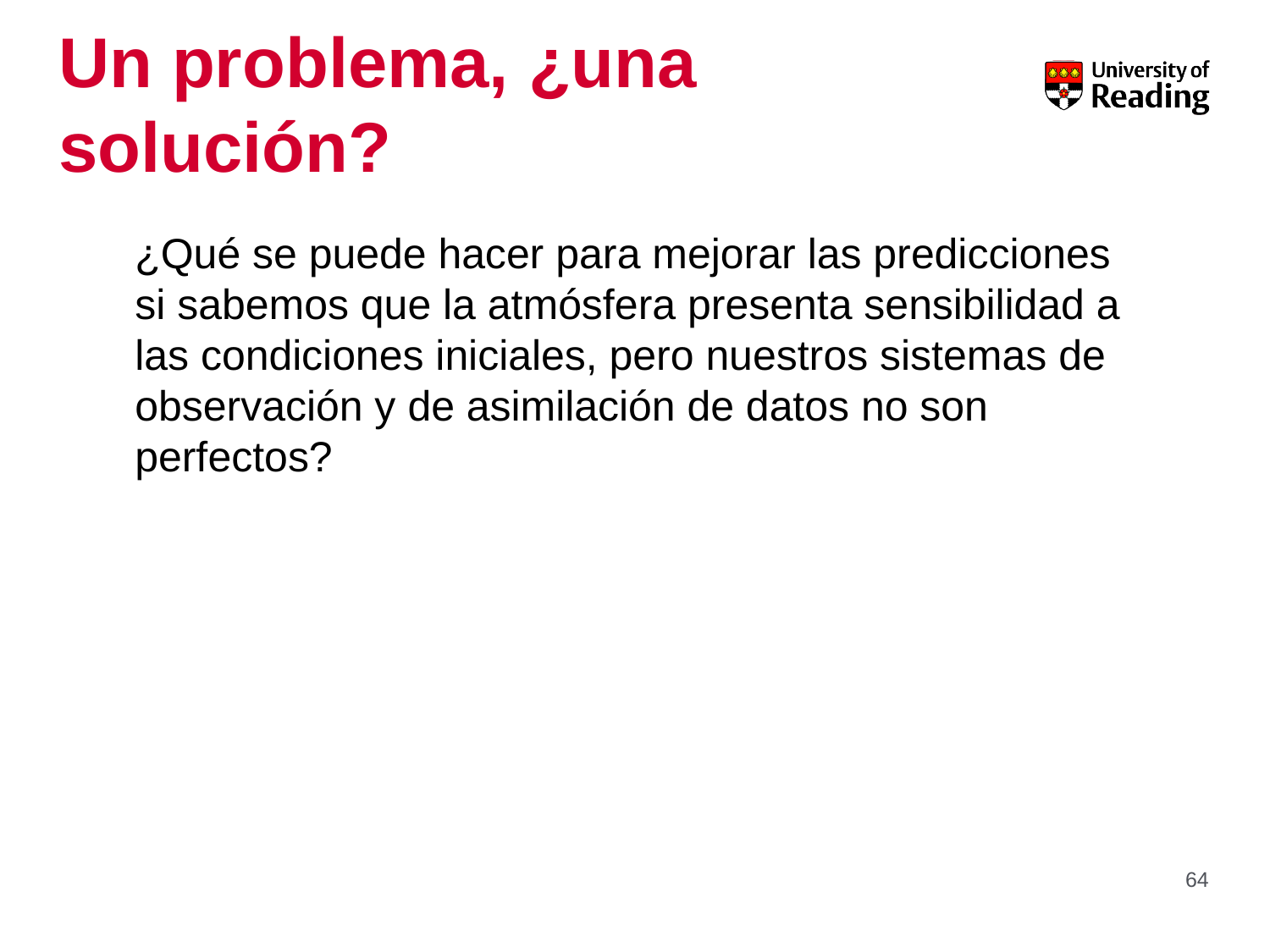

# Un problema, ¿una solución?
¿Qué se puede hacer para mejorar las predicciones si sabemos que la atmósfera presenta sensibilidad a las condiciones iniciales, pero nuestros sistemas de observación y de asimilación de datos no son perfectos?
64